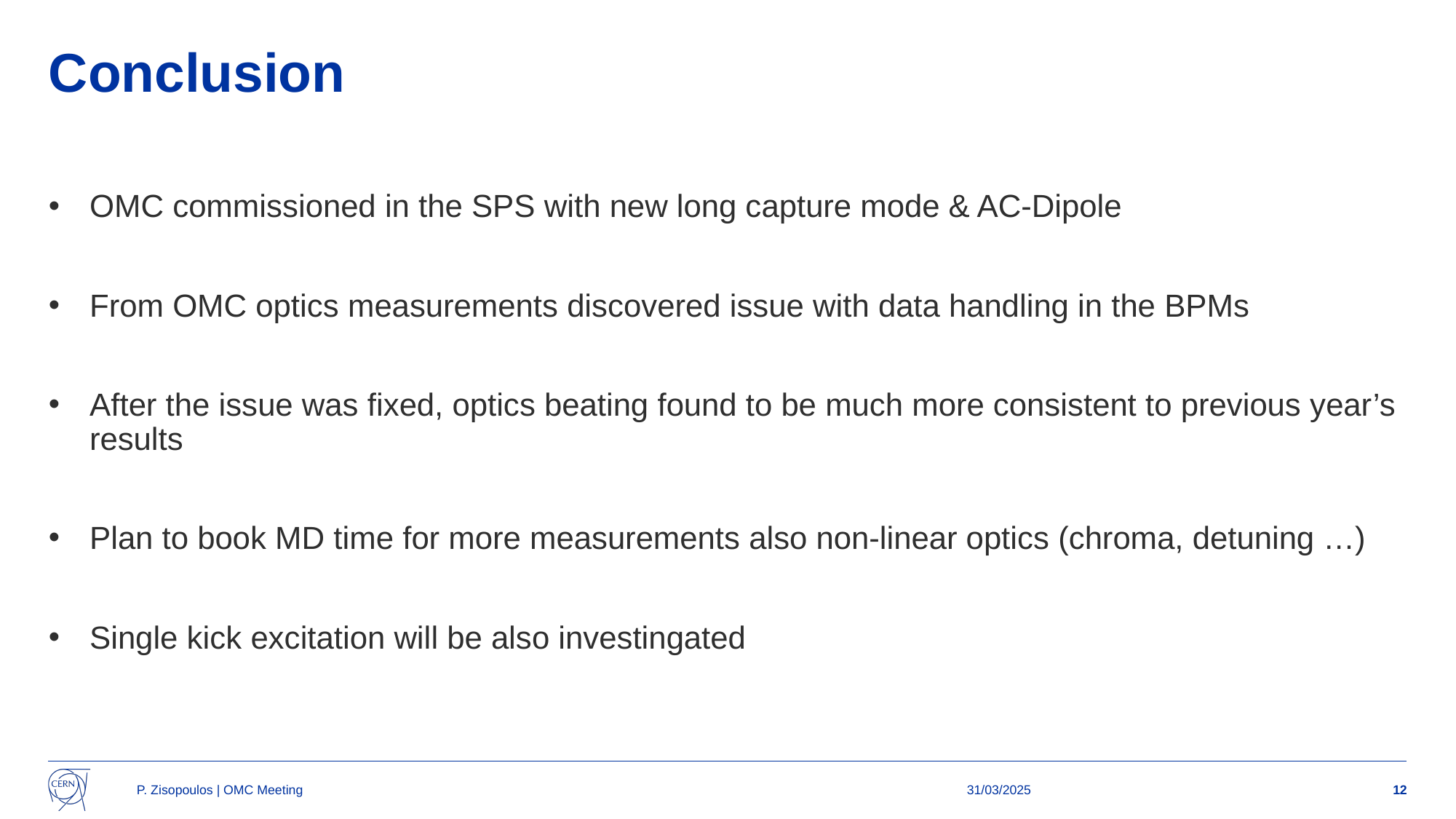

# Conclusion
OMC commissioned in the SPS with new long capture mode & AC-Dipole

From OMC optics measurements discovered issue with data handling in the BPMs

After the issue was fixed, optics beating found to be much more consistent to previous year’s results

Plan to book MD time for more measurements also non-linear optics (chroma, detuning …)

Single kick excitation will be also investingated
P. Zisopoulos | OMC Meeting
31/03/2025
12